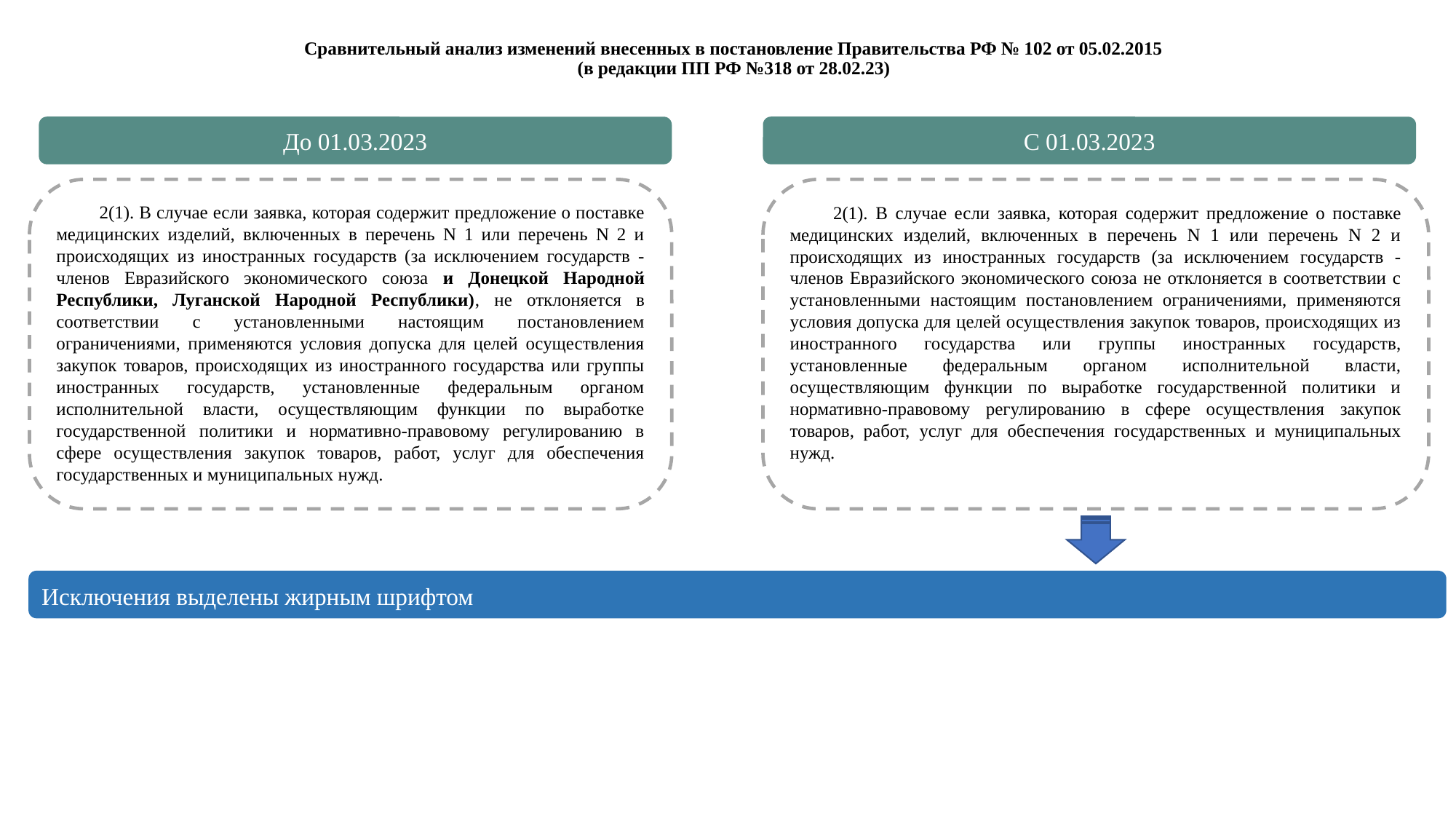

Сравнительный анализ изменений внесенных в постановление Правительства РФ № 102 от 05.02.2015
(в редакции ПП РФ №318 от 28.02.23)

С 01.03.2023
До 01.03.2023
2(1). В случае если заявка, которая содержит предложение о поставке медицинских изделий, включенных в перечень N 1 или перечень N 2 и происходящих из иностранных государств (за исключением государств - членов Евразийского экономического союза и Донецкой Народной Республики, Луганской Народной Республики), не отклоняется в соответствии с установленными настоящим постановлением ограничениями, применяются условия допуска для целей осуществления закупок товаров, происходящих из иностранного государства или группы иностранных государств, установленные федеральным органом исполнительной власти, осуществляющим функции по выработке государственной политики и нормативно-правовому регулированию в сфере осуществления закупок товаров, работ, услуг для обеспечения государственных и муниципальных нужд.

2(1). В случае если заявка, которая содержит предложение о поставке медицинских изделий, включенных в перечень N 1 или перечень N 2 и происходящих из иностранных государств (за исключением государств - членов Евразийского экономического союза не отклоняется в соответствии с установленными настоящим постановлением ограничениями, применяются условия допуска для целей осуществления закупок товаров, происходящих из иностранного государства или группы иностранных государств, установленные федеральным органом исполнительной власти, осуществляющим функции по выработке государственной политики и нормативно-правовому регулированию в сфере осуществления закупок товаров, работ, услуг для обеспечения государственных и муниципальных нужд.

Исключения выделены жирным шрифтом